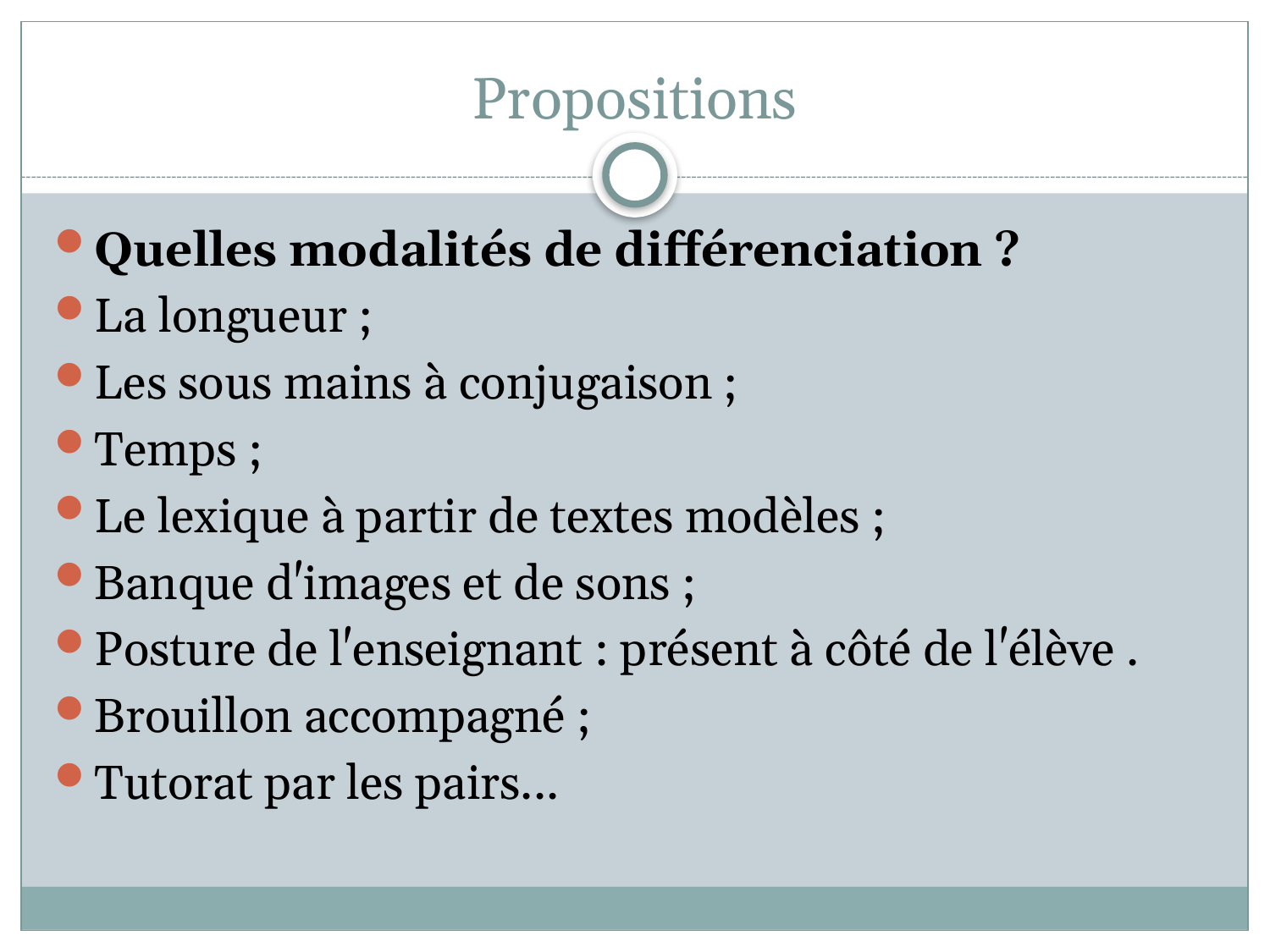

# Propositions
Quelles modalités de différenciation ?
La longueur ;
Les sous mains à conjugaison ;
Temps ;
Le lexique à partir de textes modèles ;
Banque d'images et de sons ;
Posture de l'enseignant : présent à côté de l'élève .
Brouillon accompagné ;
Tutorat par les pairs...